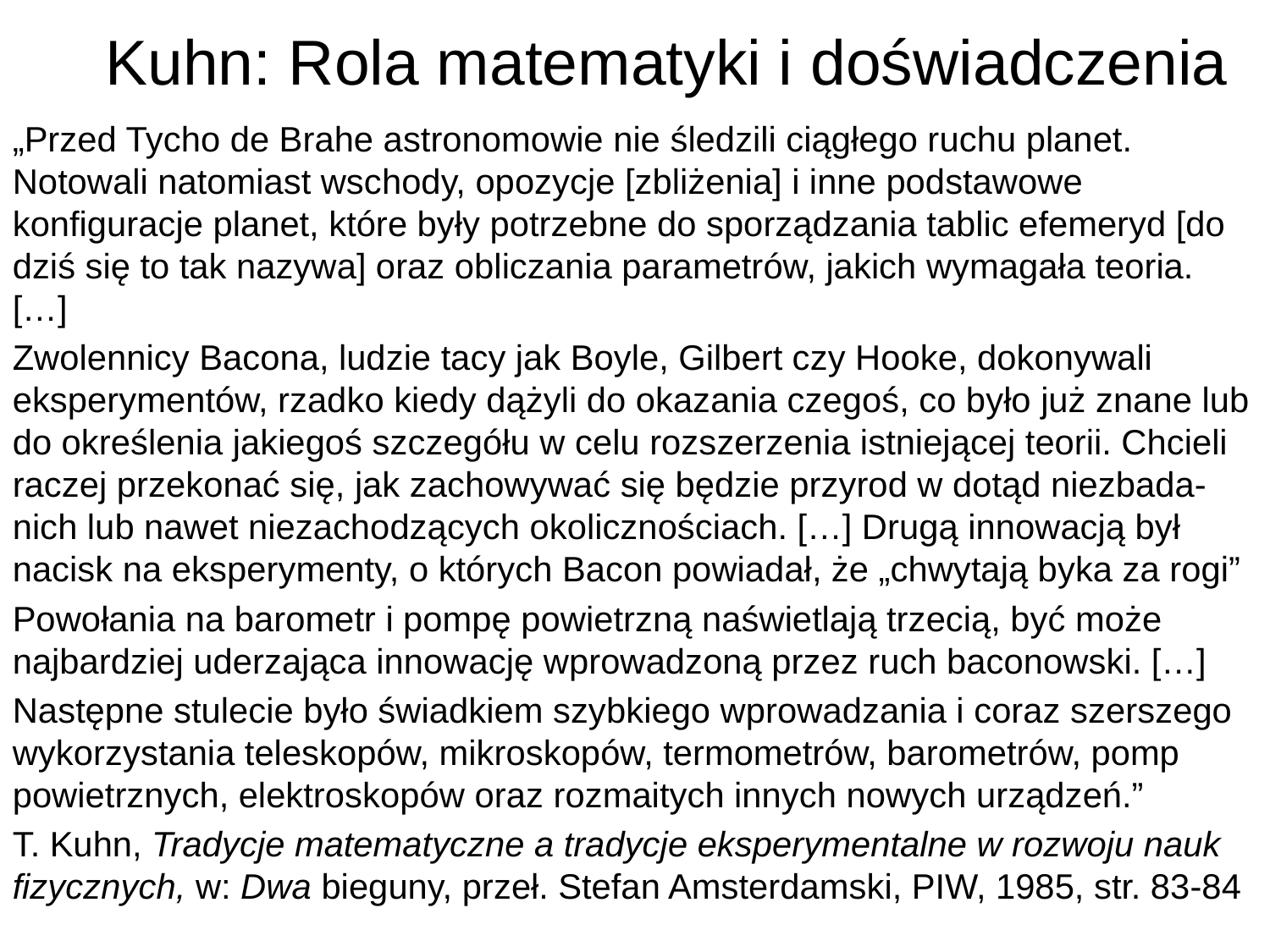

# Kuhn: Rola matematyki i doświadczenia
„Przed Tycho de Brahe astronomowie nie śledzili ciągłego ruchu planet. Notowali natomiast wschody, opozycje [zbliżenia] i inne podstawowe konfiguracje planet, które były potrzebne do sporządzania tablic efemeryd [do dziś się to tak nazywa] oraz obliczania parametrów, jakich wymagała teoria. […]
Zwolennicy Bacona, ludzie tacy jak Boyle, Gilbert czy Hooke, dokonywali eksperymentów, rzadko kiedy dążyli do okazania czegoś, co było już znane lub do określenia jakiegoś szczegółu w celu rozszerzenia istniejącej teorii. Chcieli raczej przekonać się, jak zachowywać się będzie przyrod w dotąd niezbada-nich lub nawet niezachodzących okolicznościach. […] Drugą innowacją był nacisk na eksperymenty, o których Bacon powiadał, że „chwytają byka za rogi”
Powołania na barometr i pompę powietrzną naświetlają trzecią, być może najbardziej uderzająca innowację wprowadzoną przez ruch baconowski. […]
Następne stulecie było świadkiem szybkiego wprowadzania i coraz szerszego wykorzystania teleskopów, mikroskopów, termometrów, barometrów, pomp powietrznych, elektroskopów oraz rozmaitych innych nowych urządzeń.”
T. Kuhn, Tradycje matematyczne a tradycje eksperymentalne w rozwoju nauk fizycznych, w: Dwa bieguny, przeł. Stefan Amsterdamski, PIW, 1985, str. 83-84